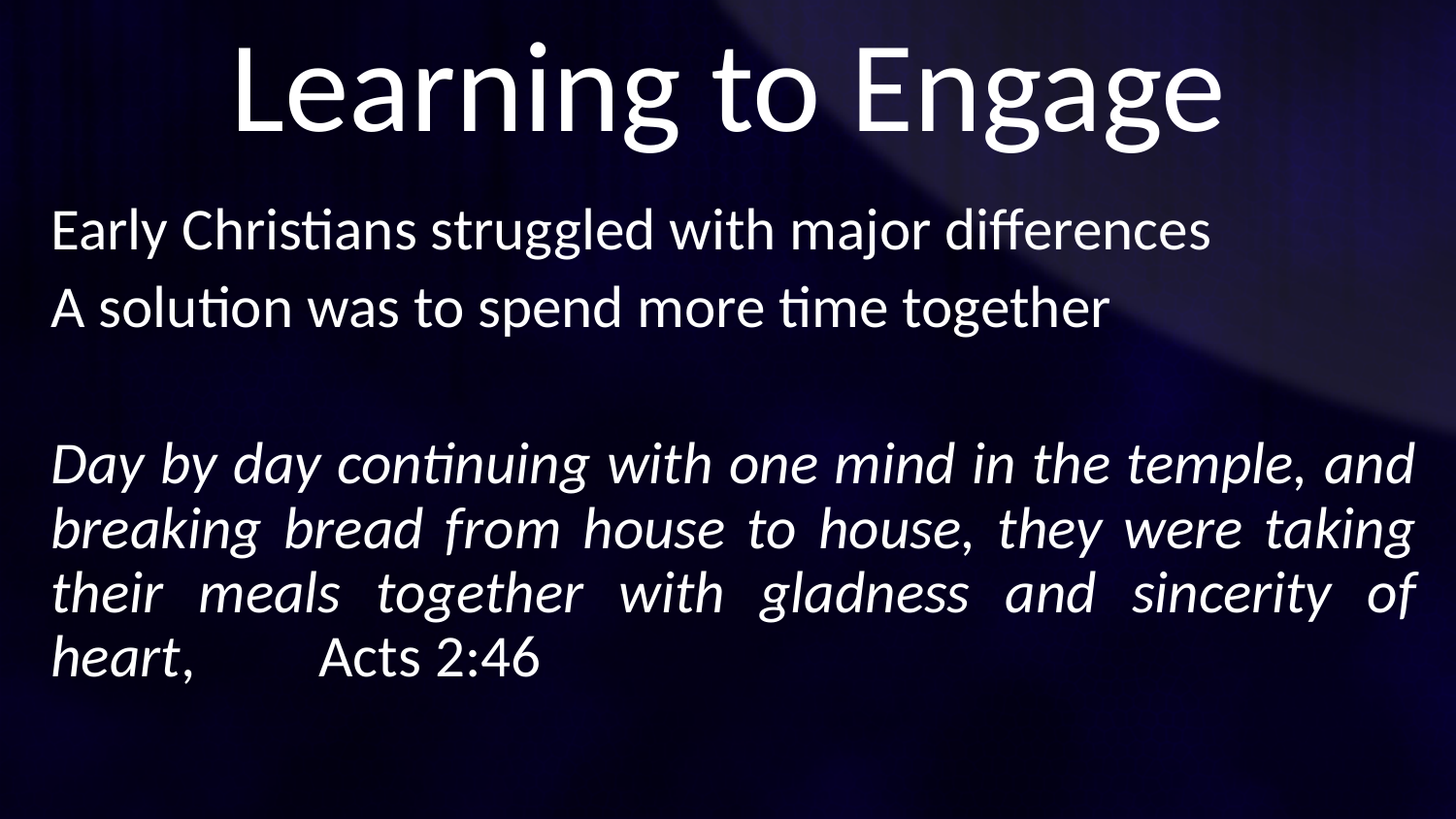

# Learning to Engage
Early Christians struggled with major differences
A solution was to spend more time together

Day by day continuing with one mind in the temple, and breaking bread from house to house, they were taking their meals together with gladness and sincerity of heart, 																	Acts 2:46